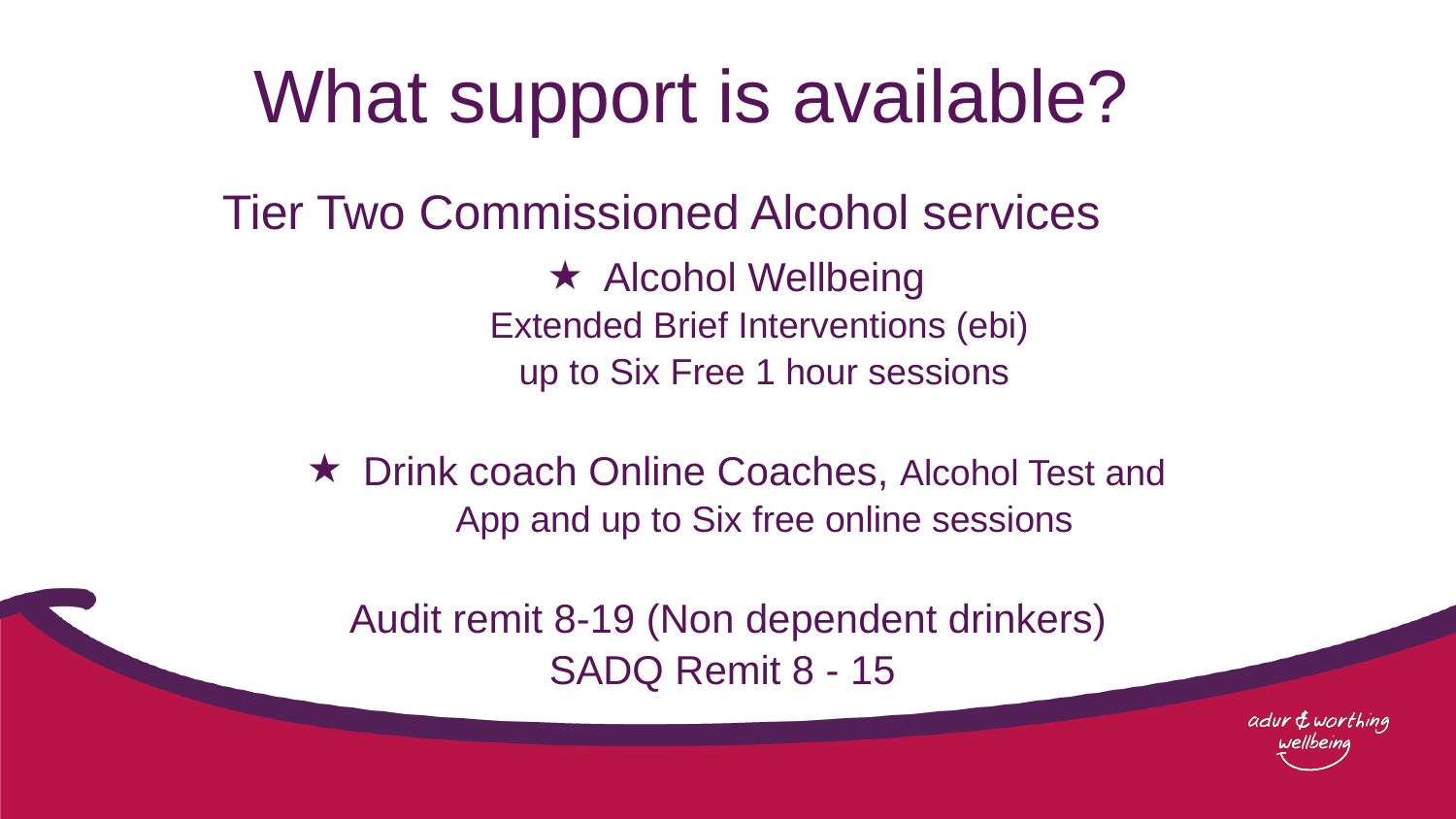

# What support is available?
Tier Two Commissioned Alcohol services

Alcohol Wellbeing
Extended Brief Interventions (ebi)
up to Six Free 1 hour sessions

Drink coach Online Coaches, Alcohol Test and App and up to Six free online sessions

Audit remit 8-19 (Non dependent drinkers)
SADQ Remit 8 - 15